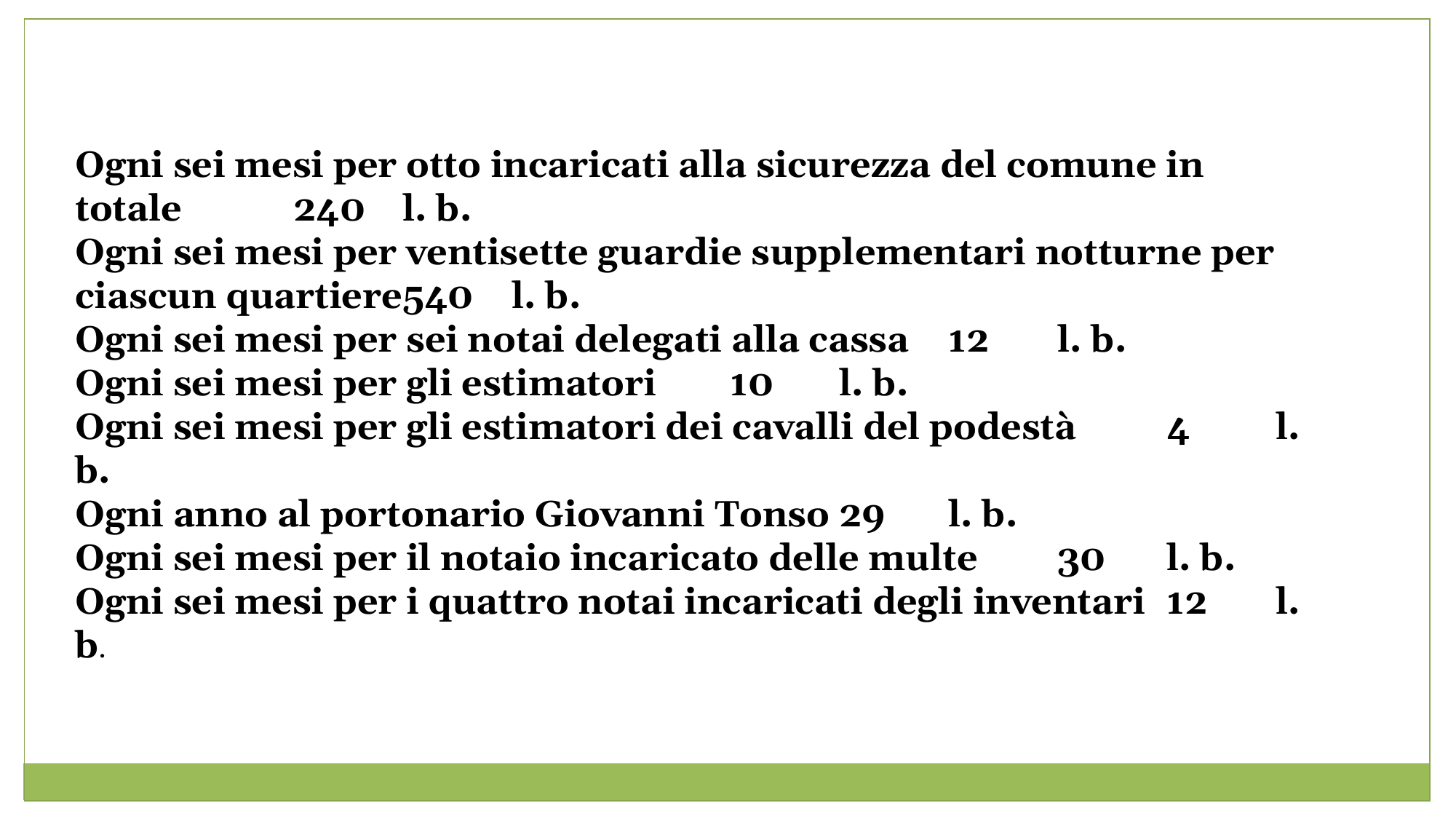

Ogni sei mesi per otto incaricati alla sicurezza del comune in totale 	240	l. b.
Ogni sei mesi per ventisette guardie supplementari notturne per ciascun quartiere	540	l. b.
Ogni sei mesi per sei notai delegati alla cassa	12	l. b.
Ogni sei mesi per gli estimatori	10	l. b.
Ogni sei mesi per gli estimatori dei cavalli del podestà	4	l. b.
Ogni anno al portonario Giovanni Tonso	29	l. b.
Ogni sei mesi per il notaio incaricato delle multe	30	l. b.
Ogni sei mesi per i quattro notai incaricati degli inventari	12	l. b.